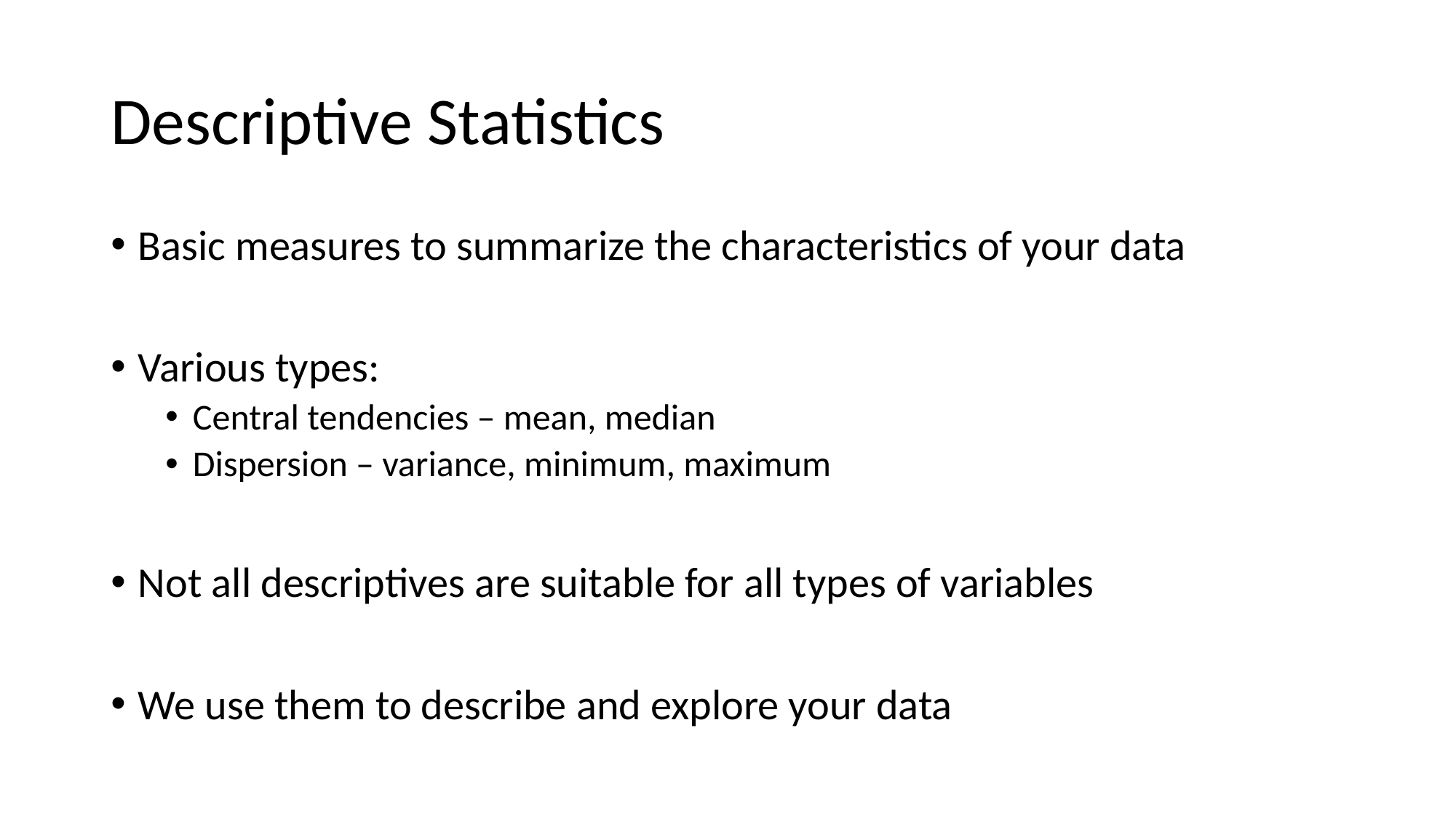

# Descriptive Statistics
Basic measures to summarize the characteristics of your data

Various types:
Central tendencies – mean, median
Dispersion – variance, minimum, maximum

Not all descriptives are suitable for all types of variables

We use them to describe and explore your data